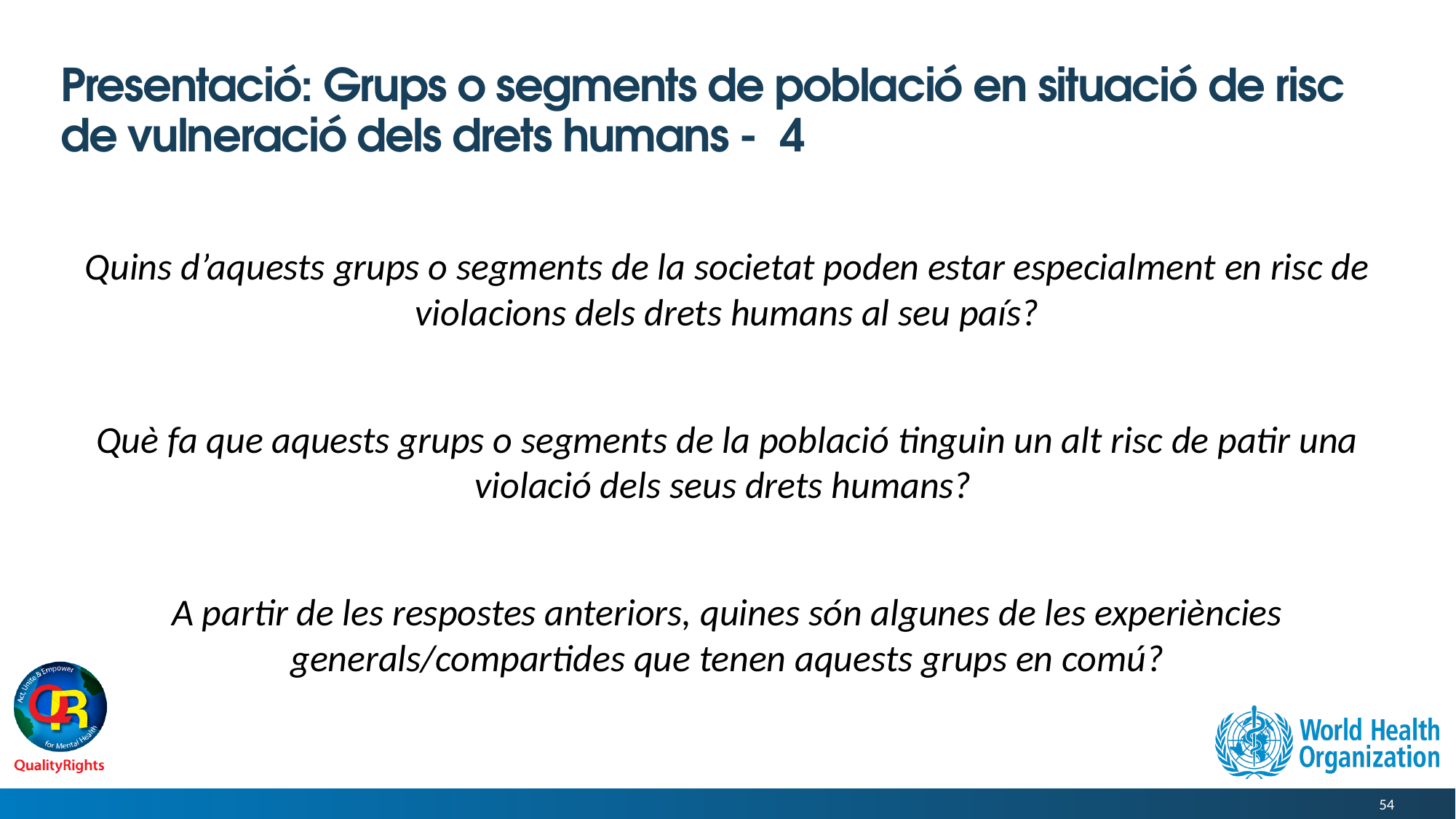

# Presentació: Grups o segments de població en situació de risc de vulneració dels drets humans -  4

Quins d’aquests grups o segments de la societat poden estar especialment en risc de violacions dels drets humans al seu país?

Què fa que aquests grups o segments de la població tinguin un alt risc de patir una violació dels seus drets humans?

A partir de les respostes anteriors, quines són algunes de les experiències generals/compartides que tenen aquests grups en comú?
54